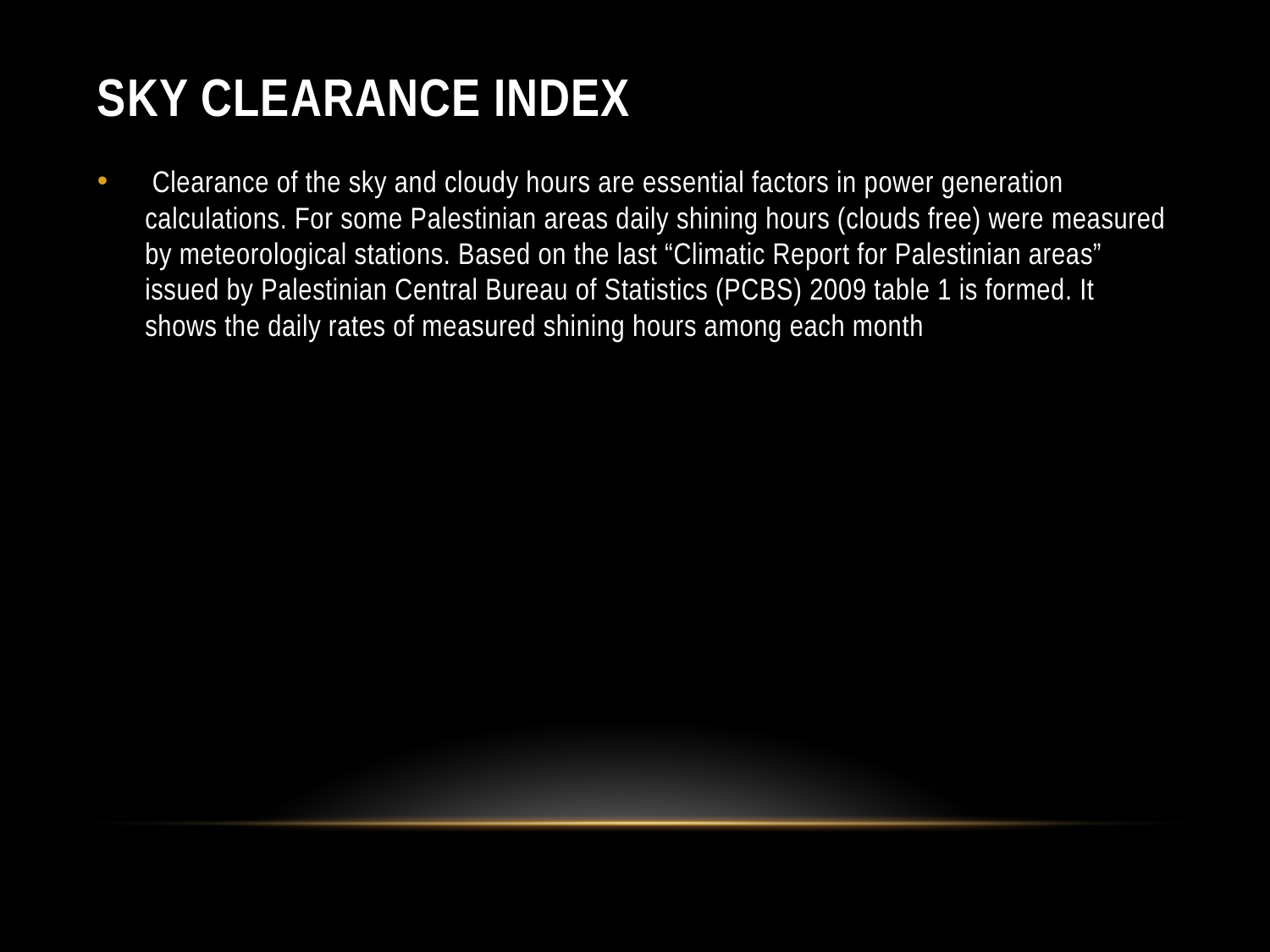

# Sky clearance index
 Clearance of the sky and cloudy hours are essential factors in power generation calculations. For some Palestinian areas daily shining hours (clouds free) were measured by meteorological stations. Based on the last “Climatic Report for Palestinian areas” issued by Palestinian Central Bureau of Statistics (PCBS) 2009 table 1 is formed. It shows the daily rates of measured shining hours among each month